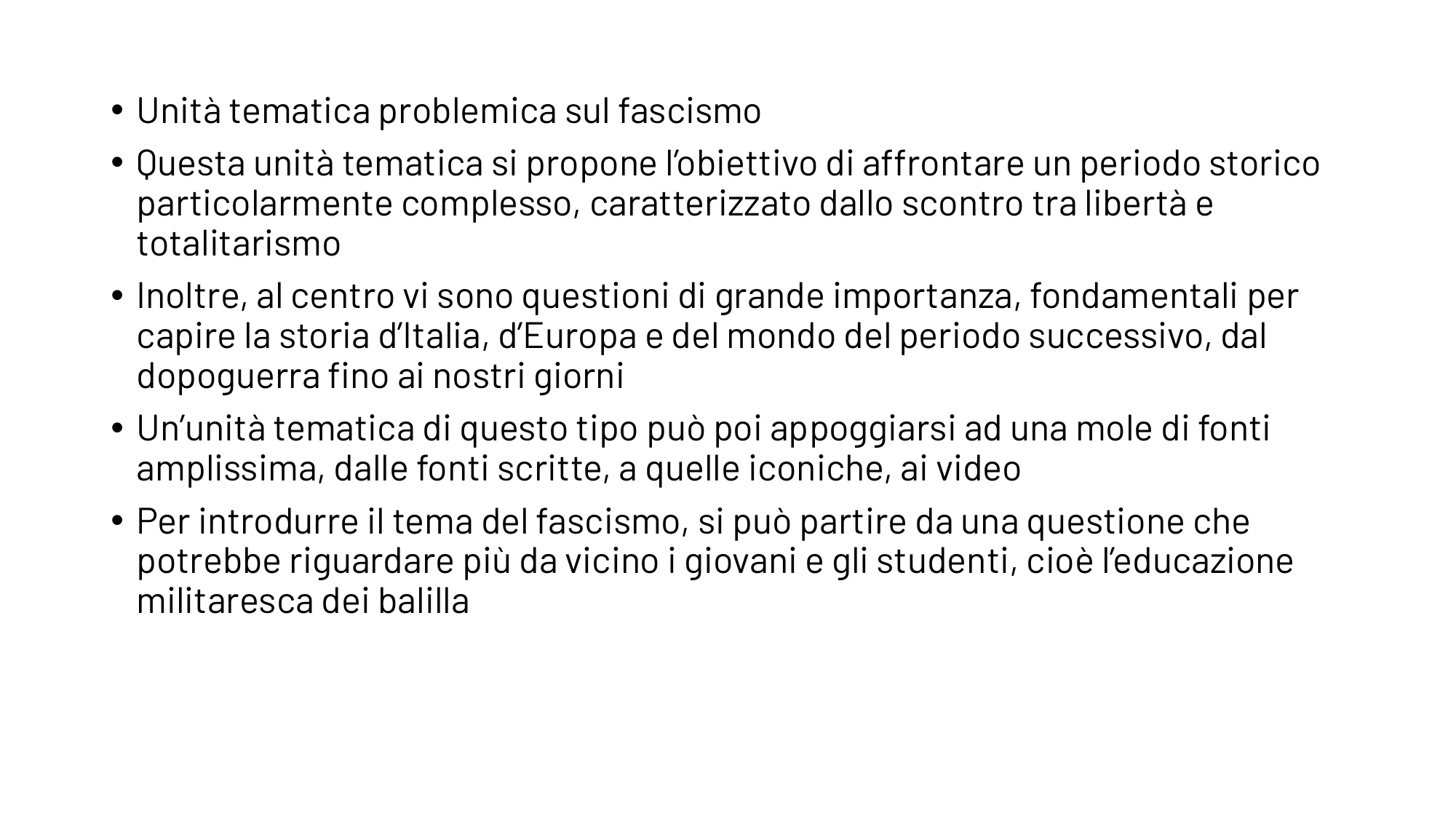

Unità tematica problemica sul fascismo
Questa unità tematica si propone l’obiettivo di affrontare un periodo storico particolarmente complesso, caratterizzato dallo scontro tra libertà e totalitarismo
Inoltre, al centro vi sono questioni di grande importanza, fondamentali per capire la storia d’Italia, d’Europa e del mondo del periodo successivo, dal dopoguerra fino ai nostri giorni
Un’unità tematica di questo tipo può poi appoggiarsi ad una mole di fonti amplissima, dalle fonti scritte, a quelle iconiche, ai video
Per introdurre il tema del fascismo, si può partire da una questione che potrebbe riguardare più da vicino i giovani e gli studenti, cioè l’educazione militaresca dei balilla